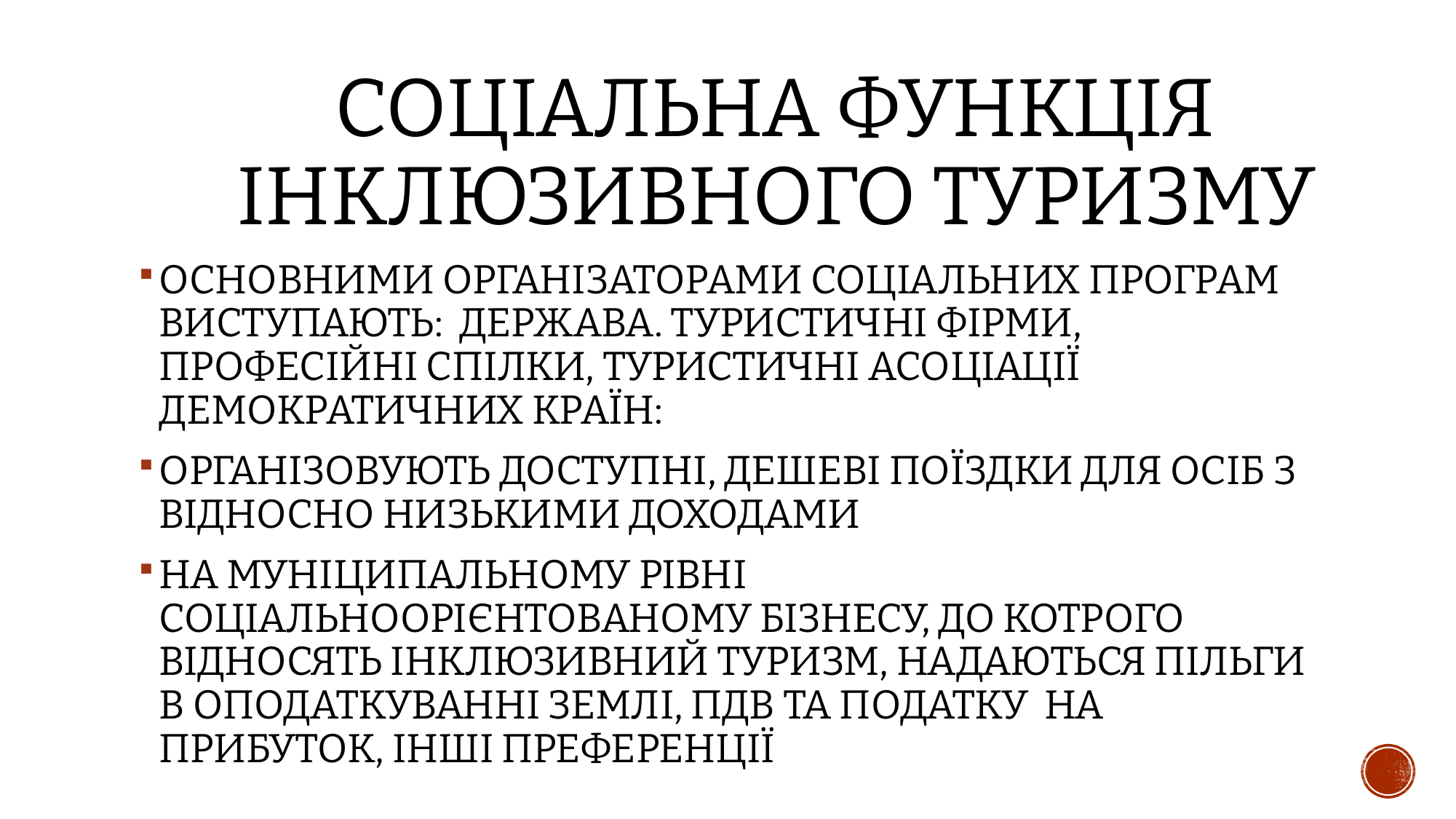

# СОЦІАЛЬНА ФУНКЦІЯ ІНКЛЮЗИВНОГО ТУРИЗМУ
ОСНОВНИМИ ОРГАНІЗАТОРАМИ СОЦІАЛЬНИХ ПРОГРАМ ВИСТУПАЮТЬ:  ДЕРЖАВА. ТУРИСТИЧНІ ФІРМИ, ПРОФЕСІЙНІ СПІЛКИ, ТУРИСТИЧНІ АСОЦІАЦІЇ ДЕМОКРАТИЧНИХ КРАЇН:
ОРГАНІЗОВУЮТЬ ДОСТУПНІ, ДЕШЕВІ ПОЇЗДКИ ДЛЯ ОСІБ З ВІДНОСНО НИЗЬКИМИ ДОХОДАМИ
НА МУНІЦИПАЛЬНОМУ РІВНІ СОЦІАЛЬНООРІЄНТОВАНОМУ БІЗНЕСУ, ДО КОТРОГО ВІДНОСЯТЬ ІНКЛЮЗИВНИЙ ТУРИЗМ, НАДАЮТЬСЯ ПІЛЬГИ В ОПОДАТКУВАННІ ЗЕМЛІ, ПДВ ТА ПОДАТКУ  НА ПРИБУТОК, ІНШІ ПРЕФЕРЕНЦІЇ